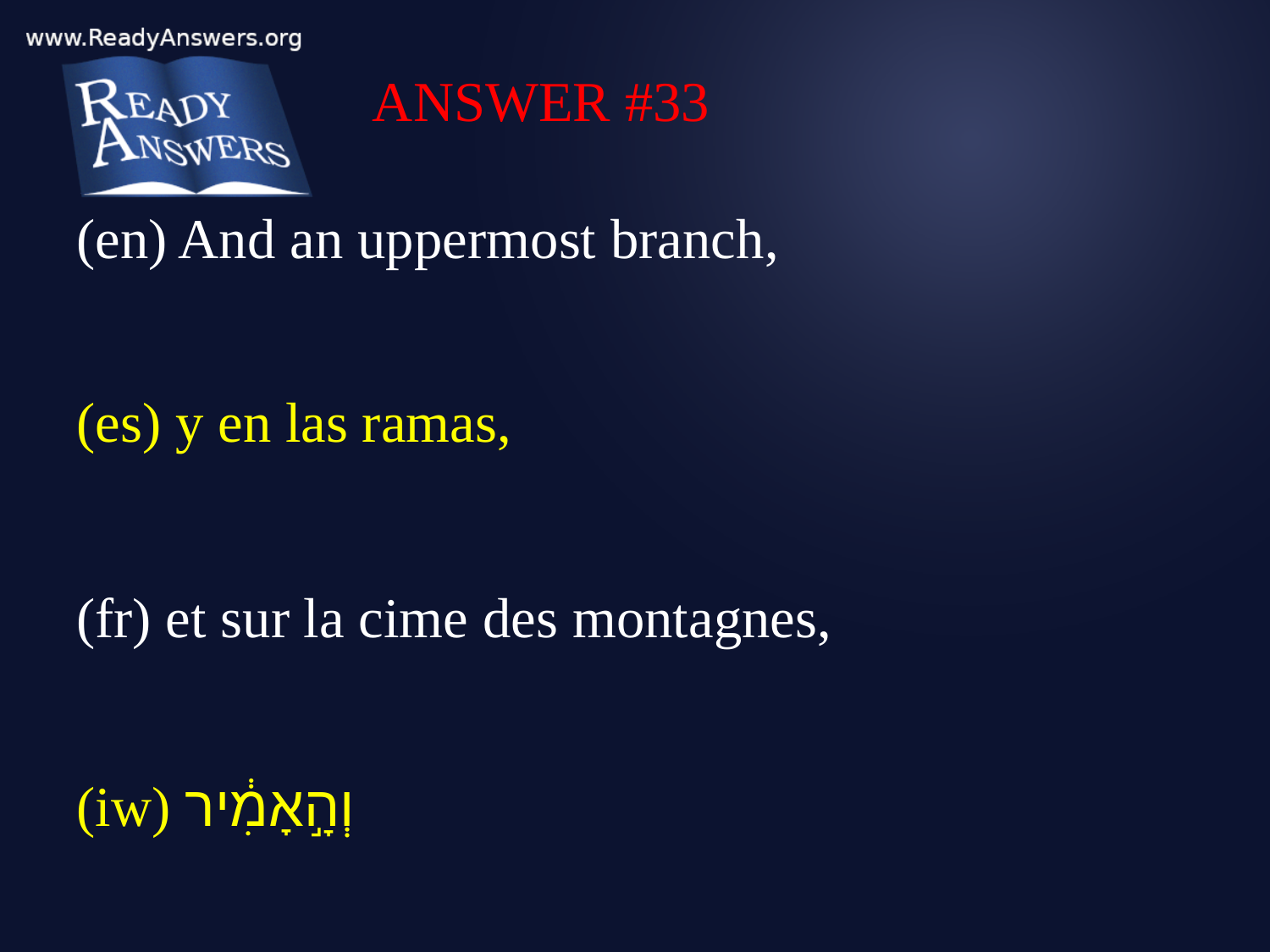

ANSWER #33
(en) And an uppermost branch,
(es) y en las ramas,
(fr) et sur la cime des montagnes,
(iw) וְהָ֣אָמִ֔יר